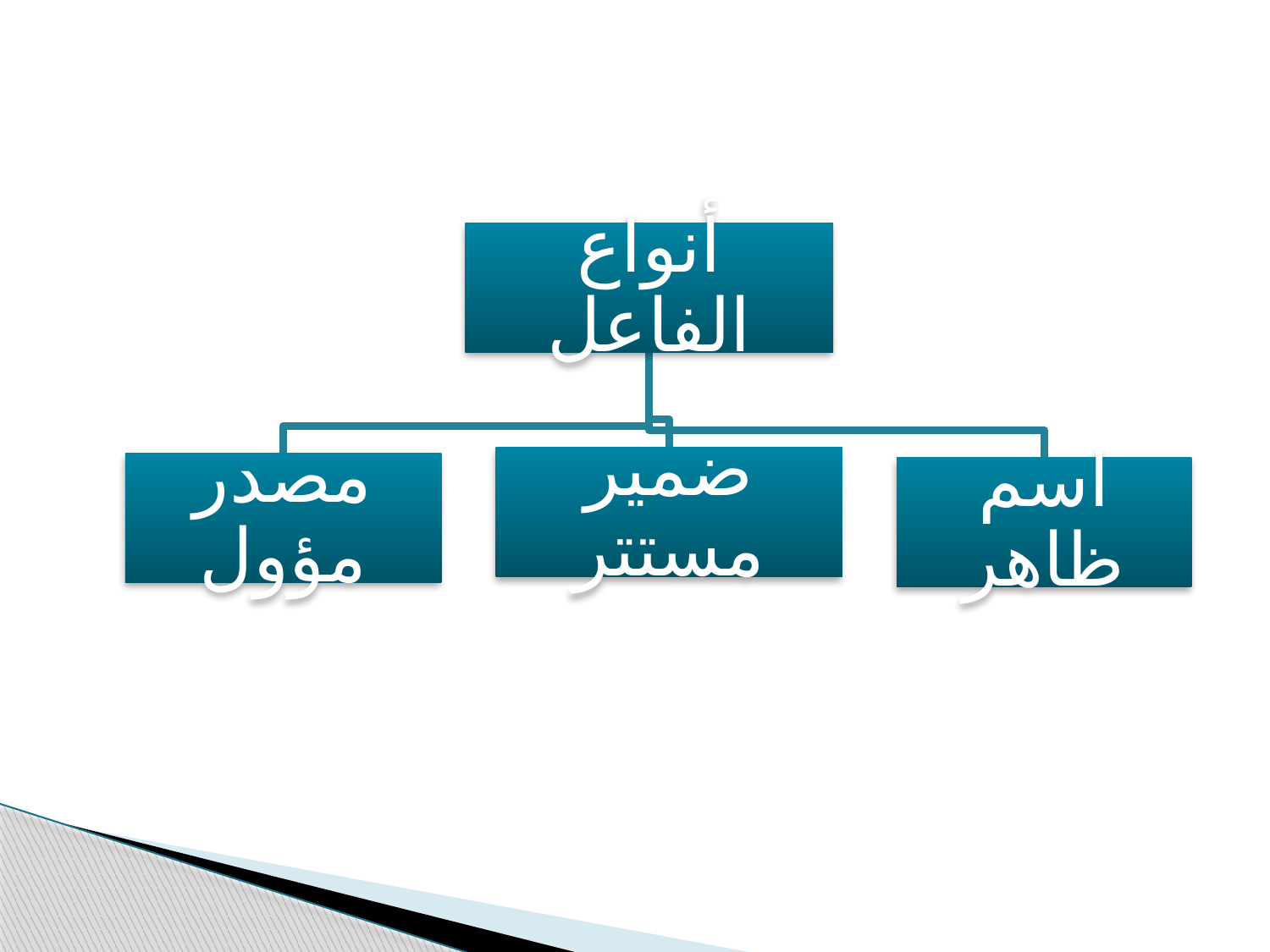

أنواع الفاعل
مصدر مؤول
ضمير مستتر
اسم ظاهر